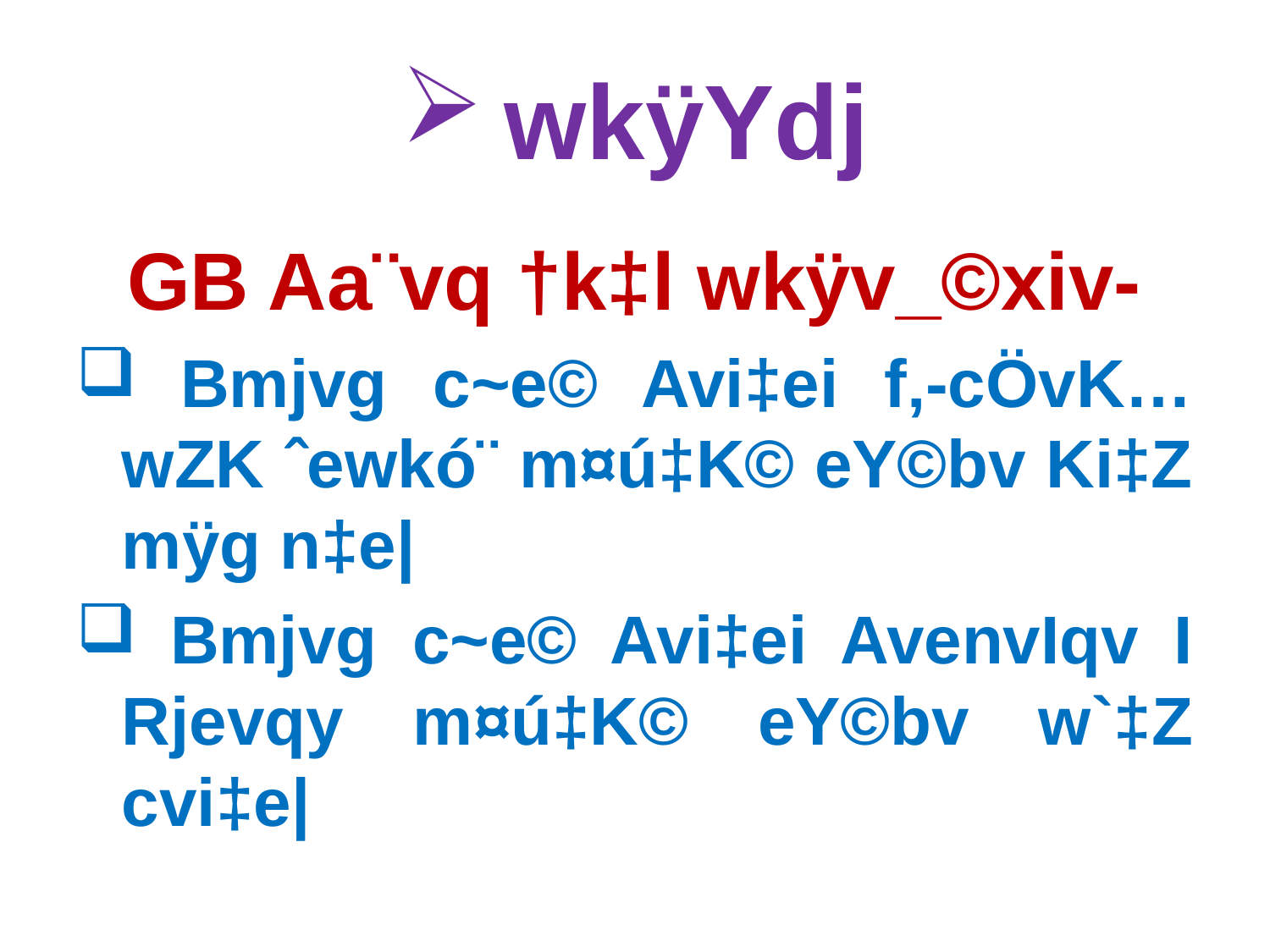

# wkÿYdj
GB Aa¨vq †k‡l wkÿv_©xiv-
 Bmjvg c~e© Avi‡ei f‚-cÖvK…wZK ˆewkó¨ m¤ú‡K© eY©bv Ki‡Z mÿg n‡e|
 Bmjvg c~e© Avi‡ei AvenvIqv I Rjevqy m¤ú‡K© eY©bv w`‡Z cvi‡e|